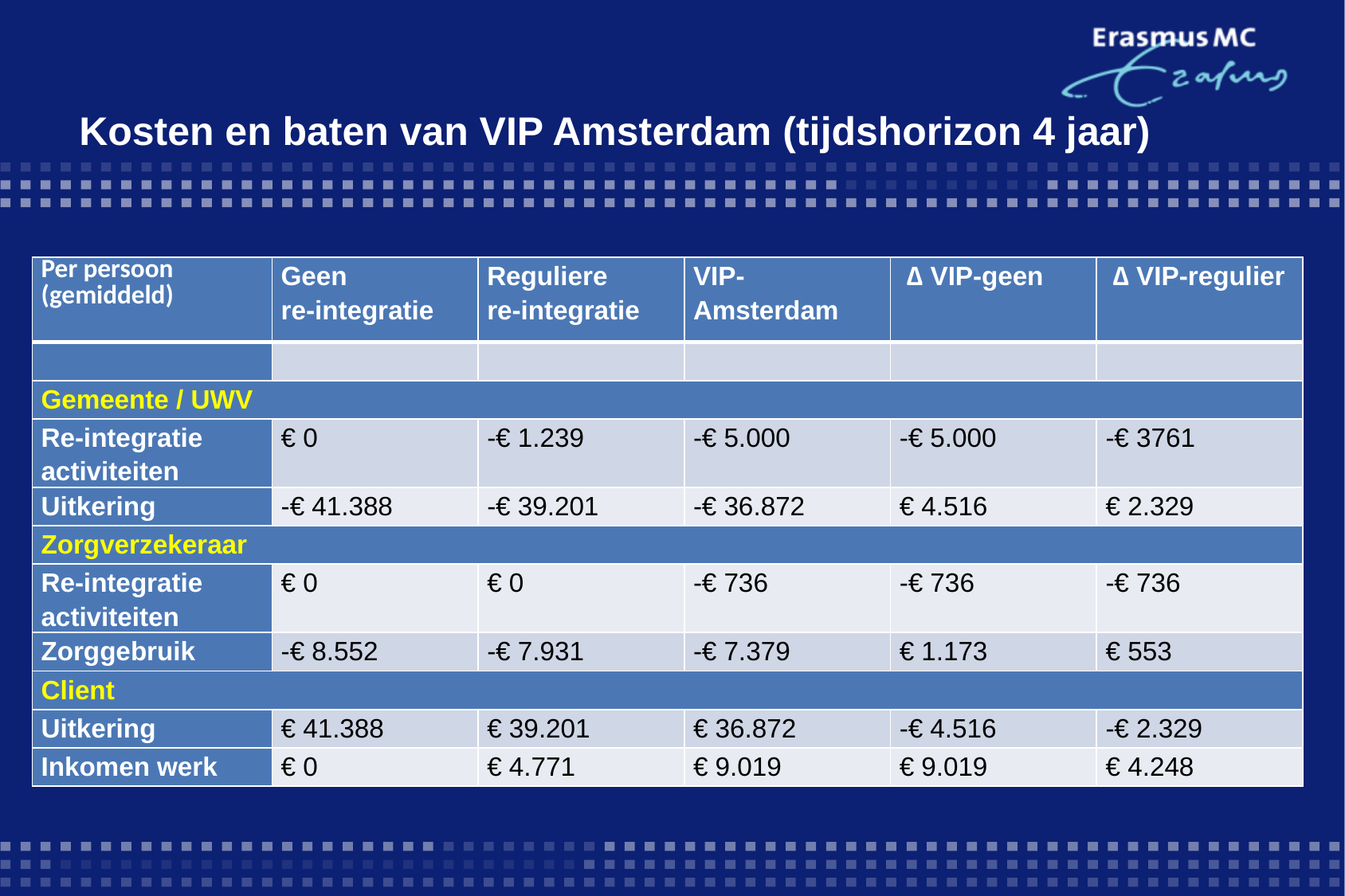

# Kosten en baten van VIP Amsterdam (tijdshorizon 4 jaar)
| Per persoon (gemiddeld) | Geen re-integratie | Reguliere re-integratie | VIP- Amsterdam | ∆ VIP-geen | ∆ VIP-regulier |
| --- | --- | --- | --- | --- | --- |
|  |  |  |  |  |  |
| Gemeente / UWV |  |  |  |  |  |
| Re-integratie activiteiten | € 0 | -€ 1.239 | -€ 5.000 | -€ 5.000 | -€ 3761 |
| Uitkering | -€ 41.388 | -€ 39.201 | -€ 36.872 | € 4.516 | € 2.329 |
| Zorgverzekeraar |  |  |  |  |  |
| Re-integratie activiteiten | € 0 | € 0 | -€ 736 | -€ 736 | -€ 736 |
| Zorggebruik | -€ 8.552 | -€ 7.931 | -€ 7.379 | € 1.173 | € 553 |
| Client |  |  |  |  |  |
| Uitkering | € 41.388 | € 39.201 | € 36.872 | -€ 4.516 | -€ 2.329 |
| Inkomen werk | € 0 | € 4.771 | € 9.019 | € 9.019 | € 4.248 |